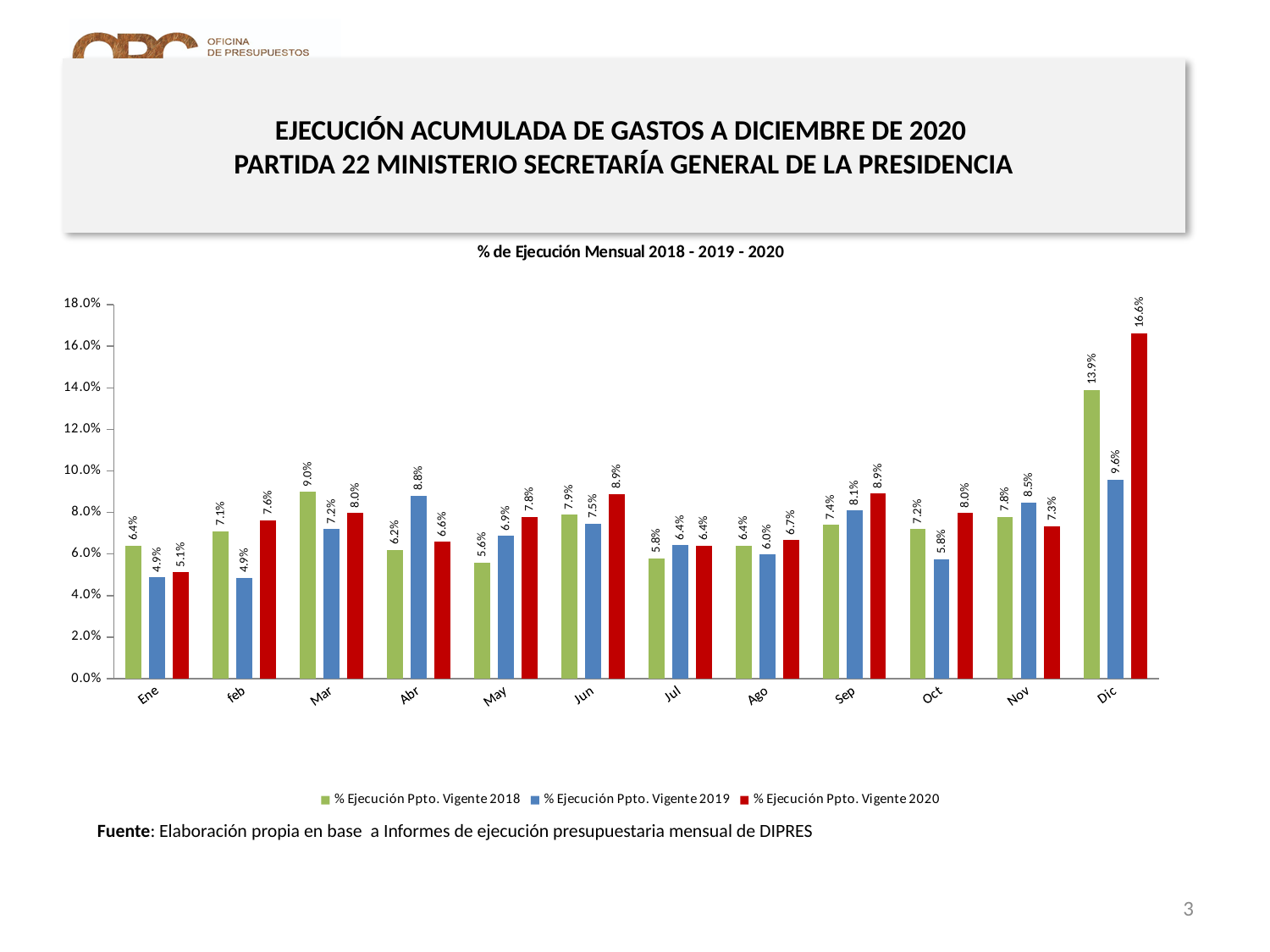

# EJECUCIÓN ACUMULADA DE GASTOS A DICIEMBRE DE 2020 PARTIDA 22 MINISTERIO SECRETARÍA GENERAL DE LA PRESIDENCIA

### Chart: % de Ejecución Mensual 2018 - 2019 - 2020

| Category | % Ejecución Ppto. Vigente 2018 | % Ejecución Ppto. Vigente 2019 | % Ejecución Ppto. Vigente 2020 |
|---|---|---|---|
| Ene | 0.064 | 0.04878827436410974 | 0.05124571097101024 |
| feb | 0.071 | 0.04852524720598639 | 0.07630222516911758 |
| Mar | 0.09 | 0.07205112089576551 | 0.07987031469390372 |
| Abr | 0.062 | 0.08809441906068771 | 0.06593060473401004 |
| May | 0.056 | 0.06865283193184707 | 0.07790231358892837 |
| Jun | 0.079 | 0.07460877341634983 | 0.08893543650452815 |
| Jul | 0.058 | 0.06431216203417654 | 0.06407053950598794 |
| Ago | 0.064 | 0.059825949276114246 | 0.06680396907218532 |
| Sep | 0.074 | 0.08107365731575131 | 0.08920615589875656 |
| Oct | 0.072 | 0.057529608281146775 | 0.07970849461281289 |
| Nov | 0.078 | 0.08486735309345175 | 0.0734492735636107 |
| Dic | 0.139 | 0.09590317542764547 | 0.16625981058929226 |
Fuente: Elaboración propia en base  a Informes de ejecución presupuestaria mensual de DIPRES
3